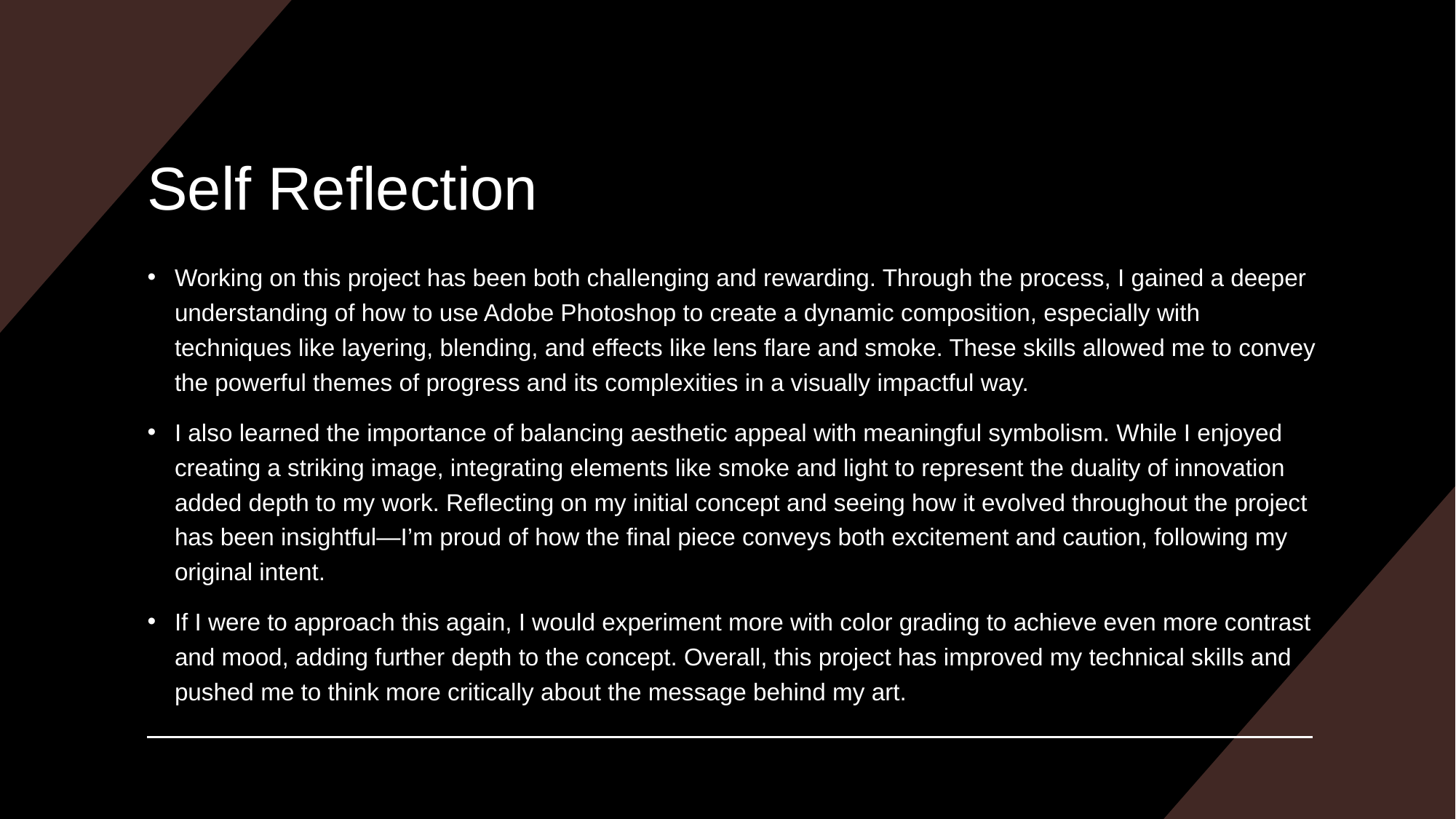

# Self Reflection
Working on this project has been both challenging and rewarding. Through the process, I gained a deeper understanding of how to use Adobe Photoshop to create a dynamic composition, especially with techniques like layering, blending, and effects like lens flare and smoke. These skills allowed me to convey the powerful themes of progress and its complexities in a visually impactful way.
I also learned the importance of balancing aesthetic appeal with meaningful symbolism. While I enjoyed creating a striking image, integrating elements like smoke and light to represent the duality of innovation added depth to my work. Reflecting on my initial concept and seeing how it evolved throughout the project has been insightful—I’m proud of how the final piece conveys both excitement and caution, following my original intent.
If I were to approach this again, I would experiment more with color grading to achieve even more contrast and mood, adding further depth to the concept. Overall, this project has improved my technical skills and pushed me to think more critically about the message behind my art.